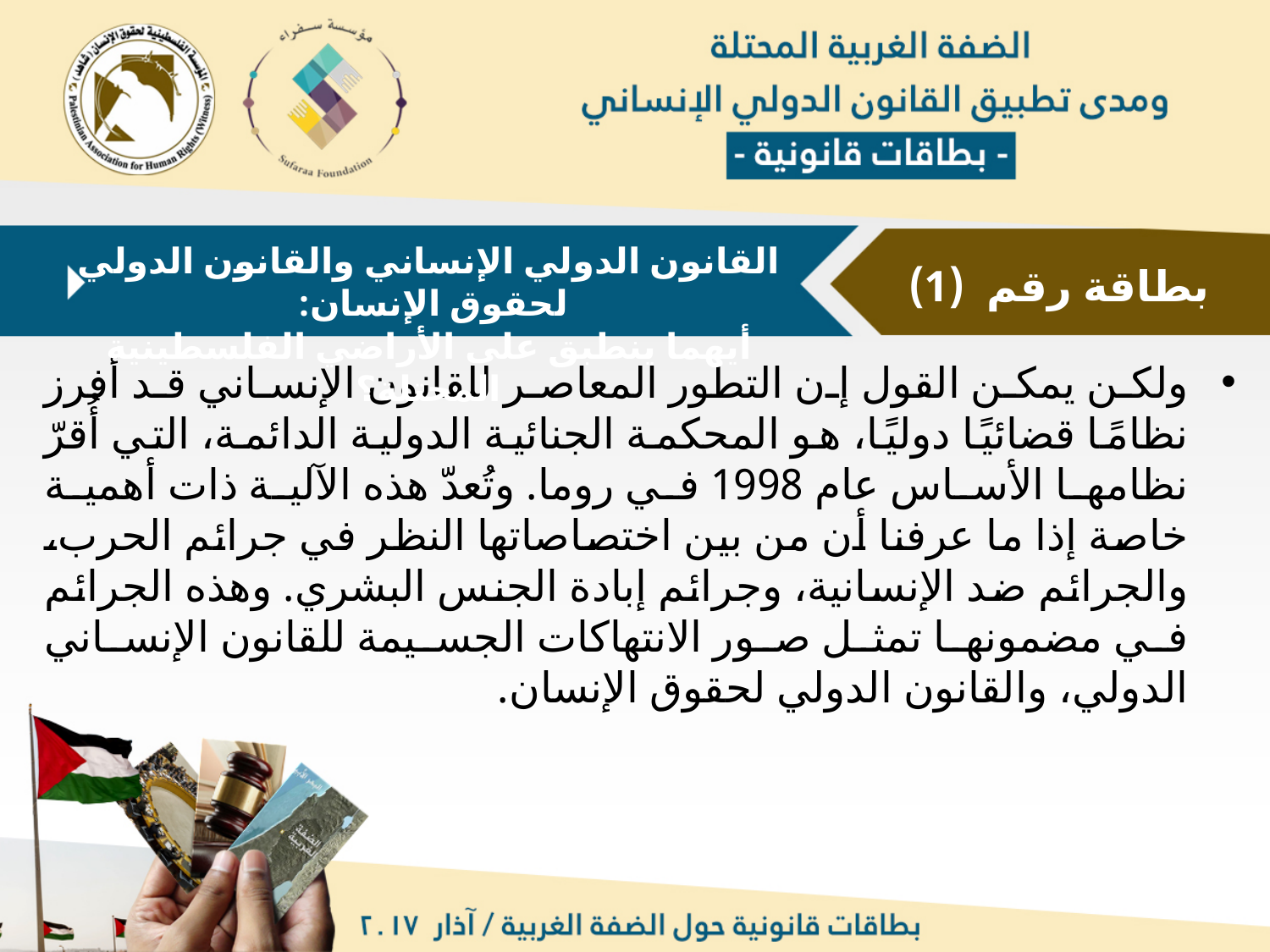

القانون الدولي الإنساني والقانون الدولي لحقوق الإنسان:
أيهما ينطبق على الأراضي الفلسطينية المحتلة؟
بطاقة رقم  (1)
ولكن يمكن القول إن التطور المعاصر للقانون الإنساني قد أفرز نظامًا قضائيًا دوليًا، هو المحكمة الجنائية الدولية الدائمة، التي أُقرّ نظامها الأساس عام 1998 في روما. وتُعدّ هذه الآلية ذات أهمية خاصة إذا ما عرفنا أن من بين اختصاصاتها النظر في جرائم الحرب، والجرائم ضد الإنسانية، وجرائم إبادة الجنس البشري. وهذه الجرائم في مضمونها تمثل صور الانتهاكات الجسيمة للقانون الإنساني الدولي، والقانون الدولي لحقوق الإنسان.